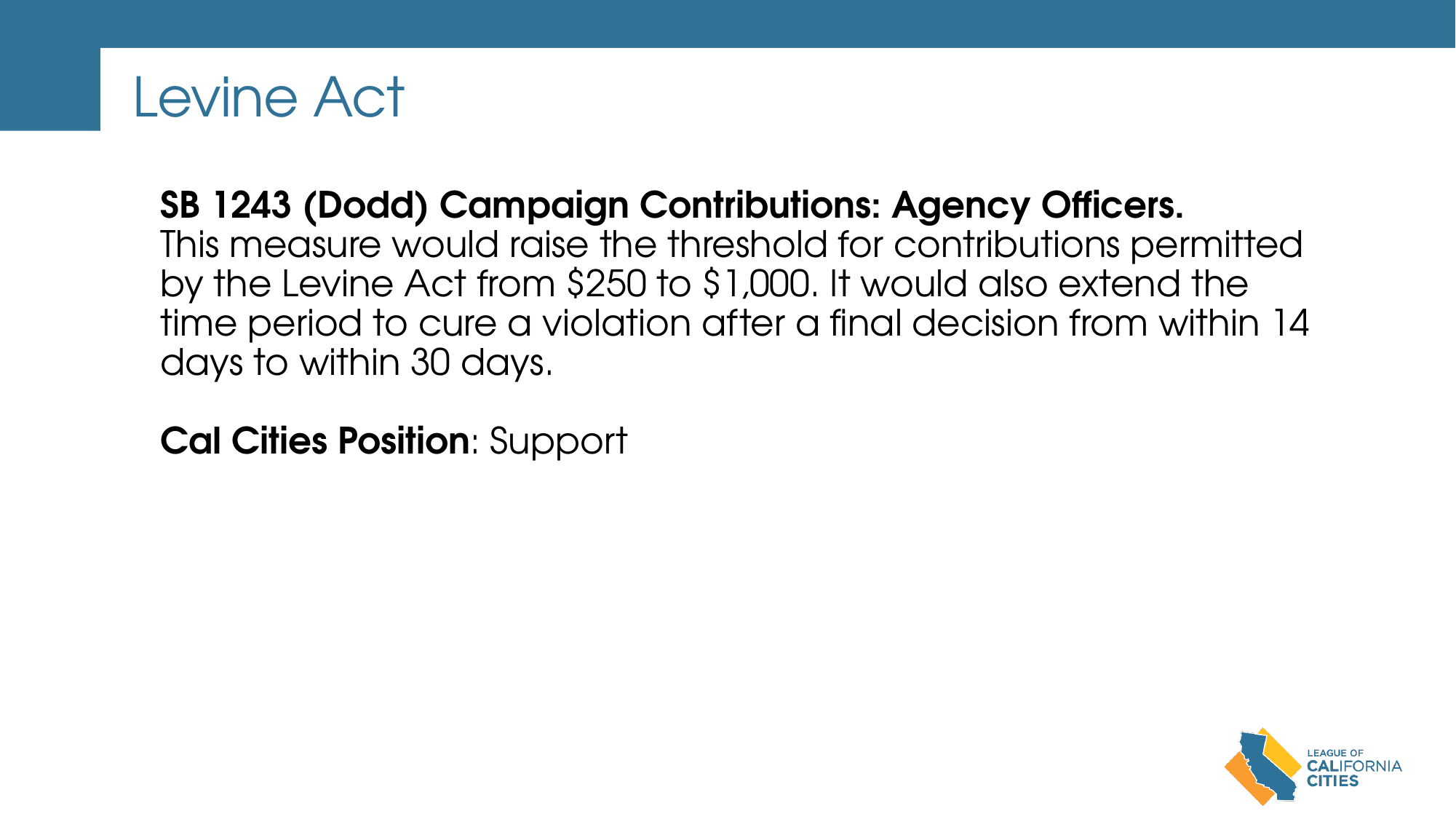

# Levine Act
SB 1243 (Dodd) Campaign Contributions: Agency Officers.
This measure would raise the threshold for contributions permitted by the Levine Act from $250 to $1,000. It would also extend the time period to cure a violation after a final decision from within 14
days to within 30 days.

Cal Cities Position: Support